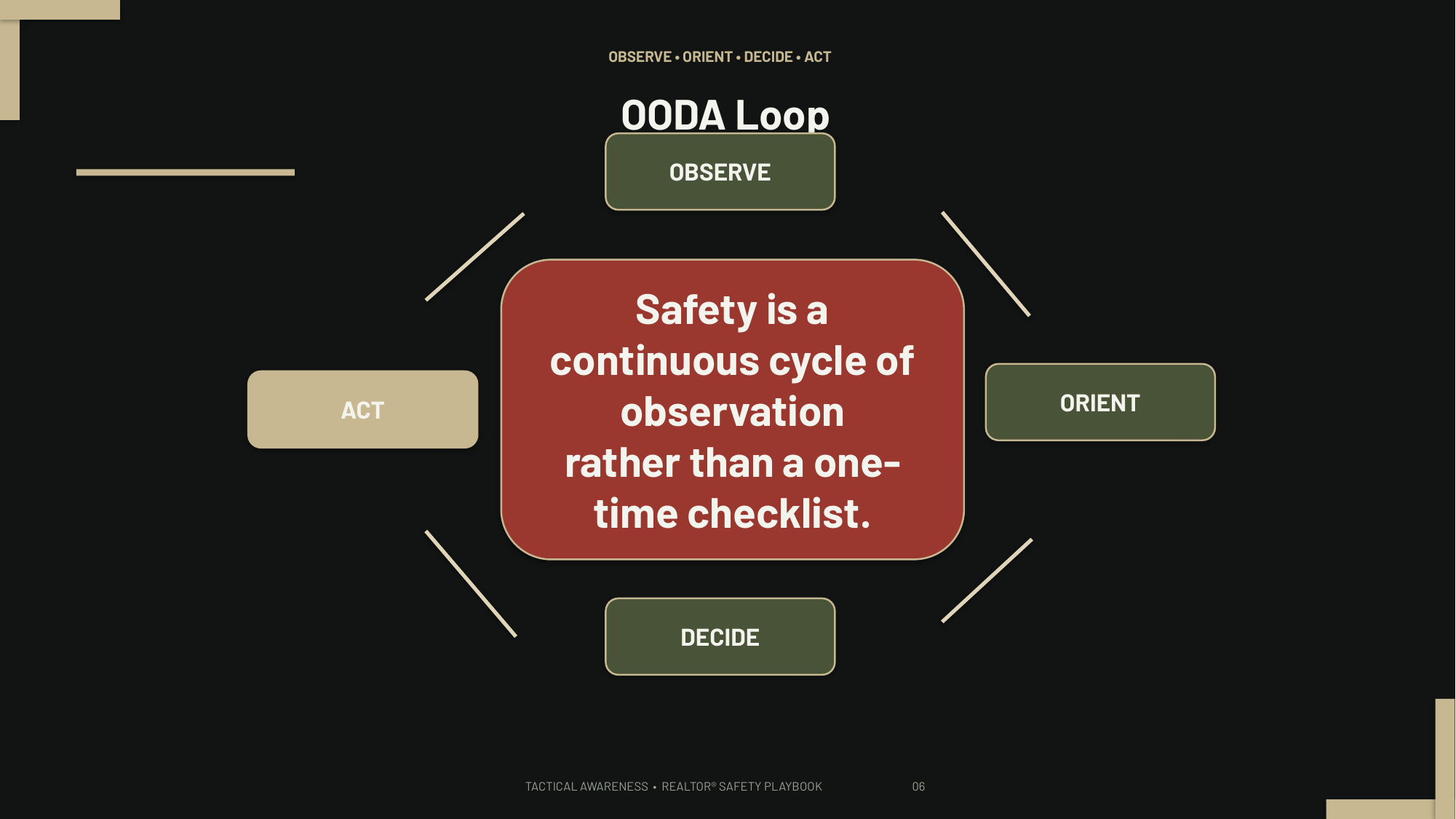

OBSERVE • ORIENT • DECIDE • ACT
OODA Loop
OBSERVE

Safety is a continuous cycle of observation
rather than a one-time checklist.
ORIENT
ACT
DECIDE

TACTICAL AWARENESS  •  REALTOR® SAFETY PLAYBOOK                                      06